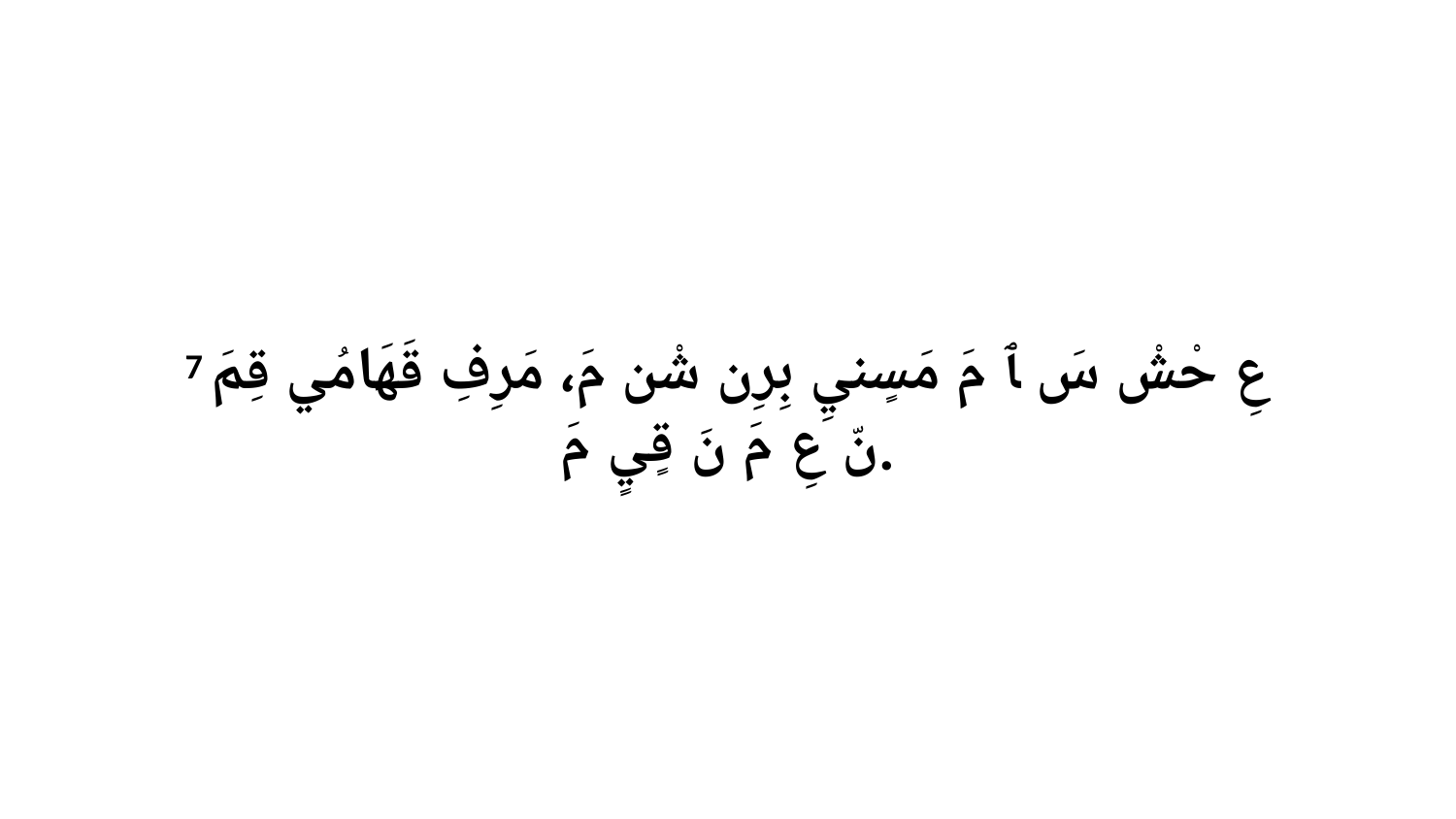

7 عِ حْشْ سَ ﭑ مَ مَسٍنيِ بِرِن شْن مَ، مَرِفِ قَهَامُي قِمَ نّ عِ مَ نَ قٍيٍ مَ.